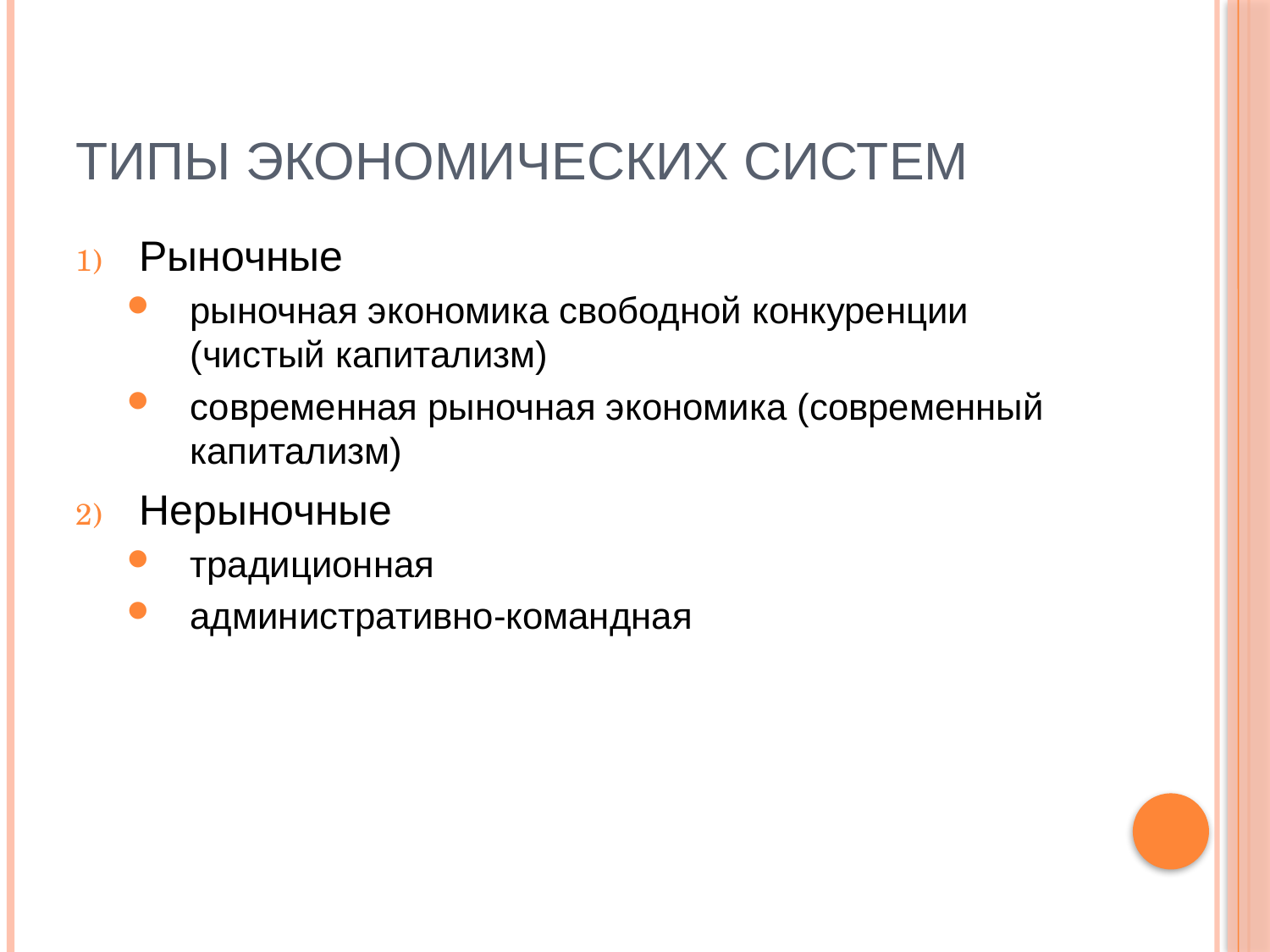

# Типы экономических систем
Рыночные
рыночная экономика свободной конкуренции (чистый капитализм)
современная рыночная экономика (современный капитализм)
Нерыночные
традиционная
административно-командная